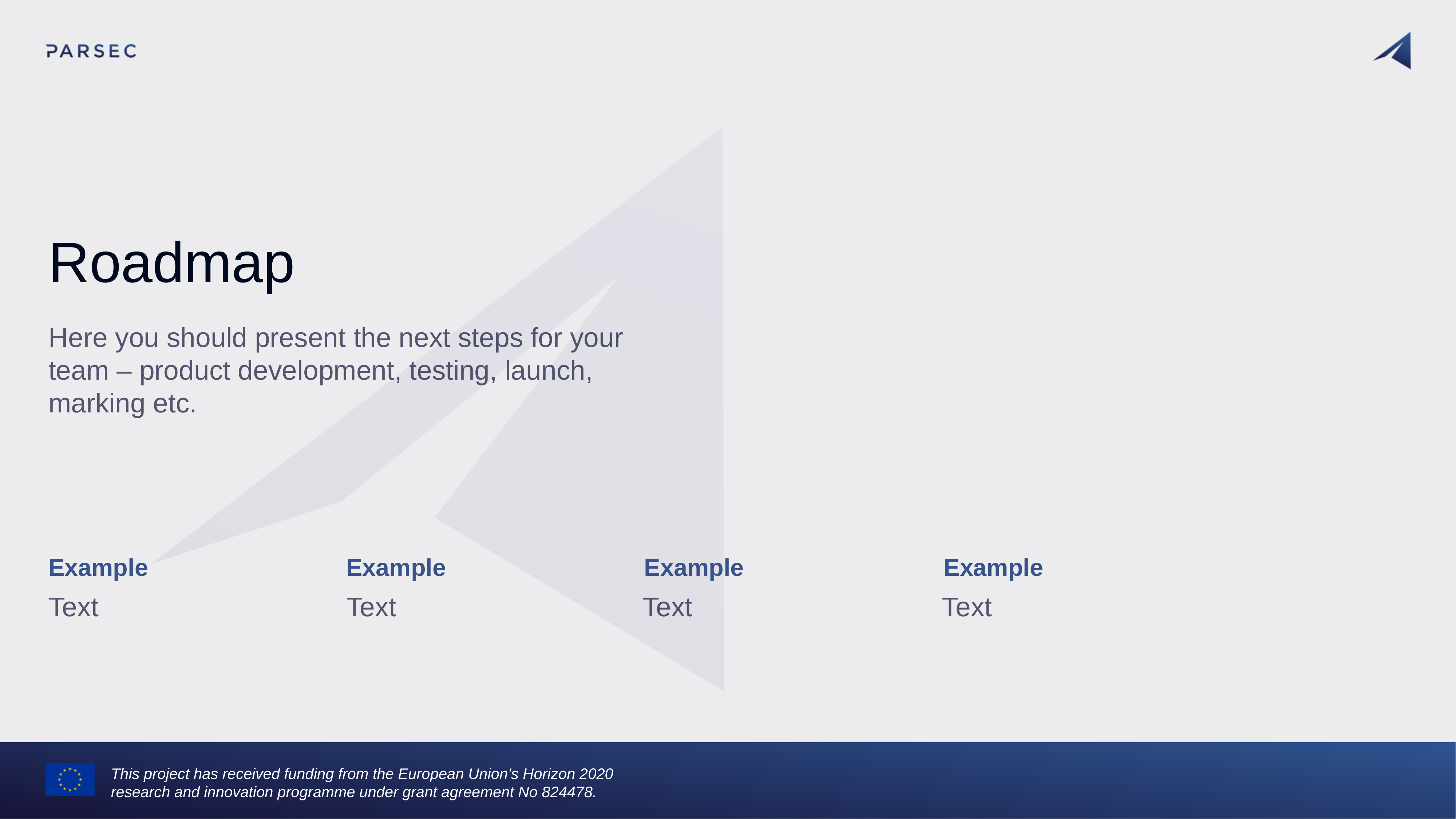

# Roadmap
Here you should present the next steps for your team – product development, testing, launch, marking etc.

Example
Example
Example
Example
Text
Text
Text
Text